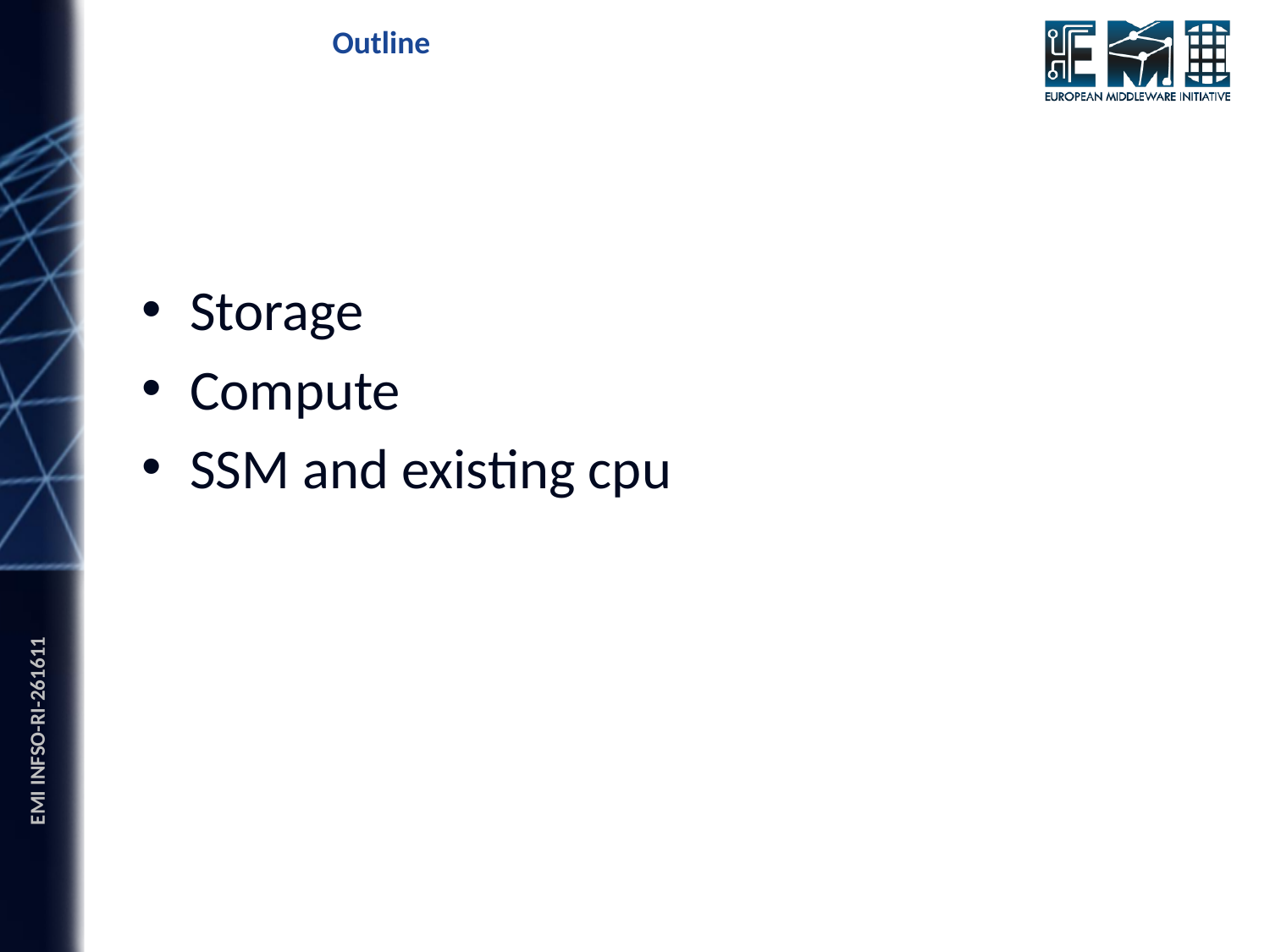

Outline

Storage
Compute
SSM and existing cpu